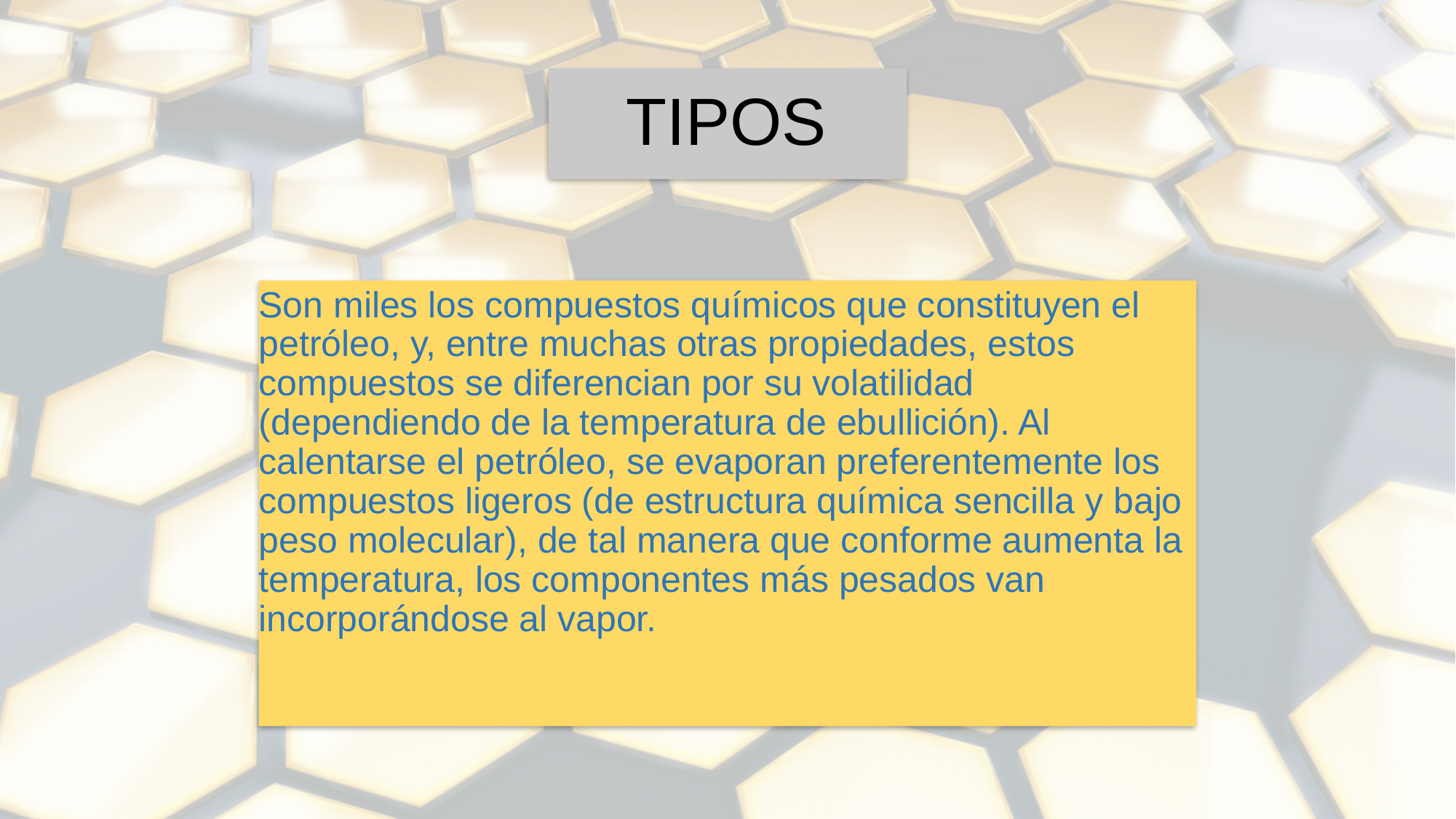

# TIPOS
Son miles los compuestos químicos que constituyen el petróleo, y, entre muchas otras propiedades, estos compuestos se diferencian por su volatilidad (dependiendo de la temperatura de ebullición). Al calentarse el petróleo, se evaporan preferentemente los compuestos ligeros (de estructura química sencilla y bajo peso molecular), de tal manera que conforme aumenta la temperatura, los componentes más pesados van incorporándose al vapor.